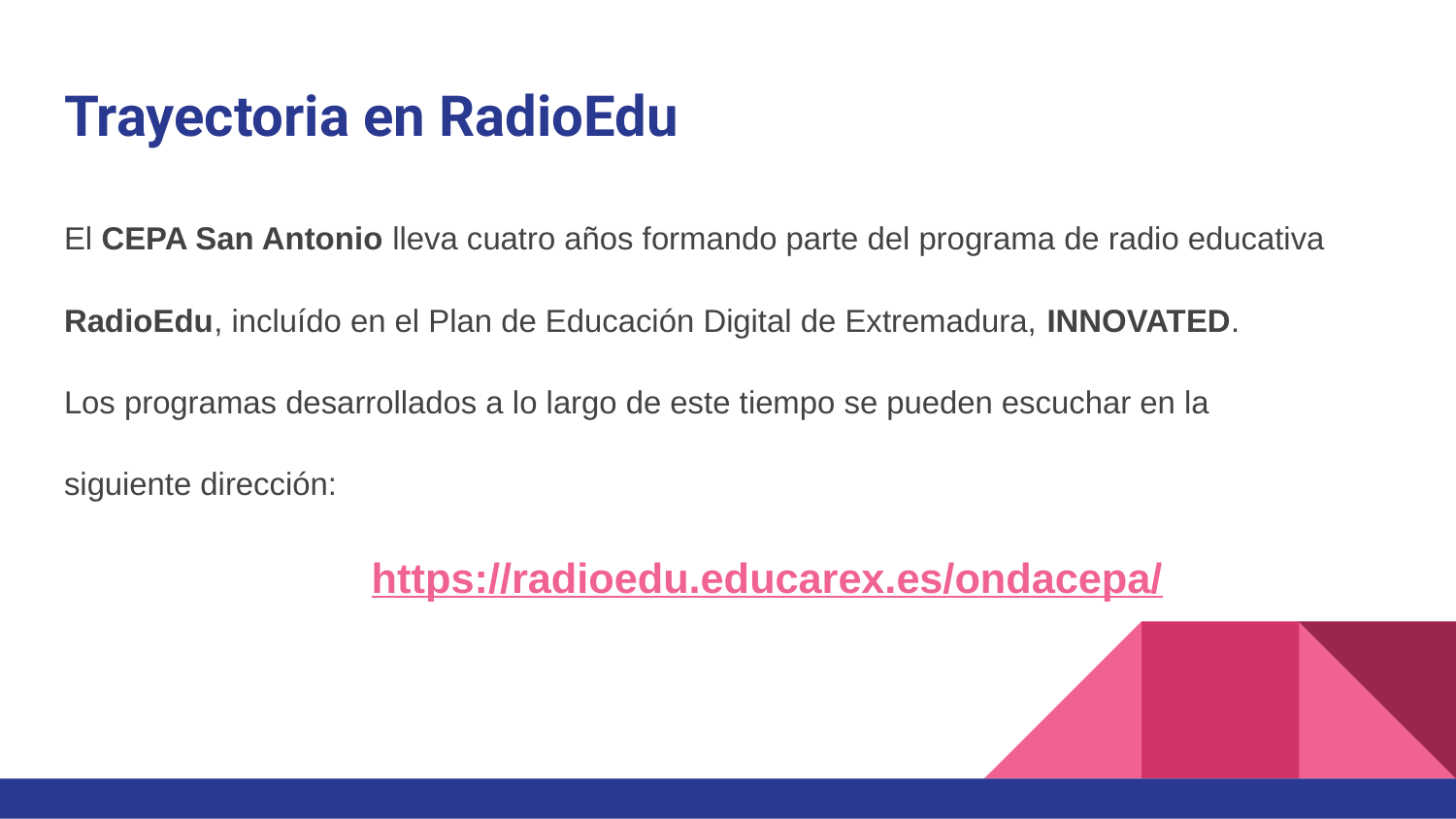

# Trayectoria en RadioEdu
El CEPA San Antonio lleva cuatro años formando parte del programa de radio educativa
RadioEdu, incluído en el Plan de Educación Digital de Extremadura, INNOVATED.
Los programas desarrollados a lo largo de este tiempo se pueden escuchar en la
siguiente dirección:
https://radioedu.educarex.es/ondacepa/